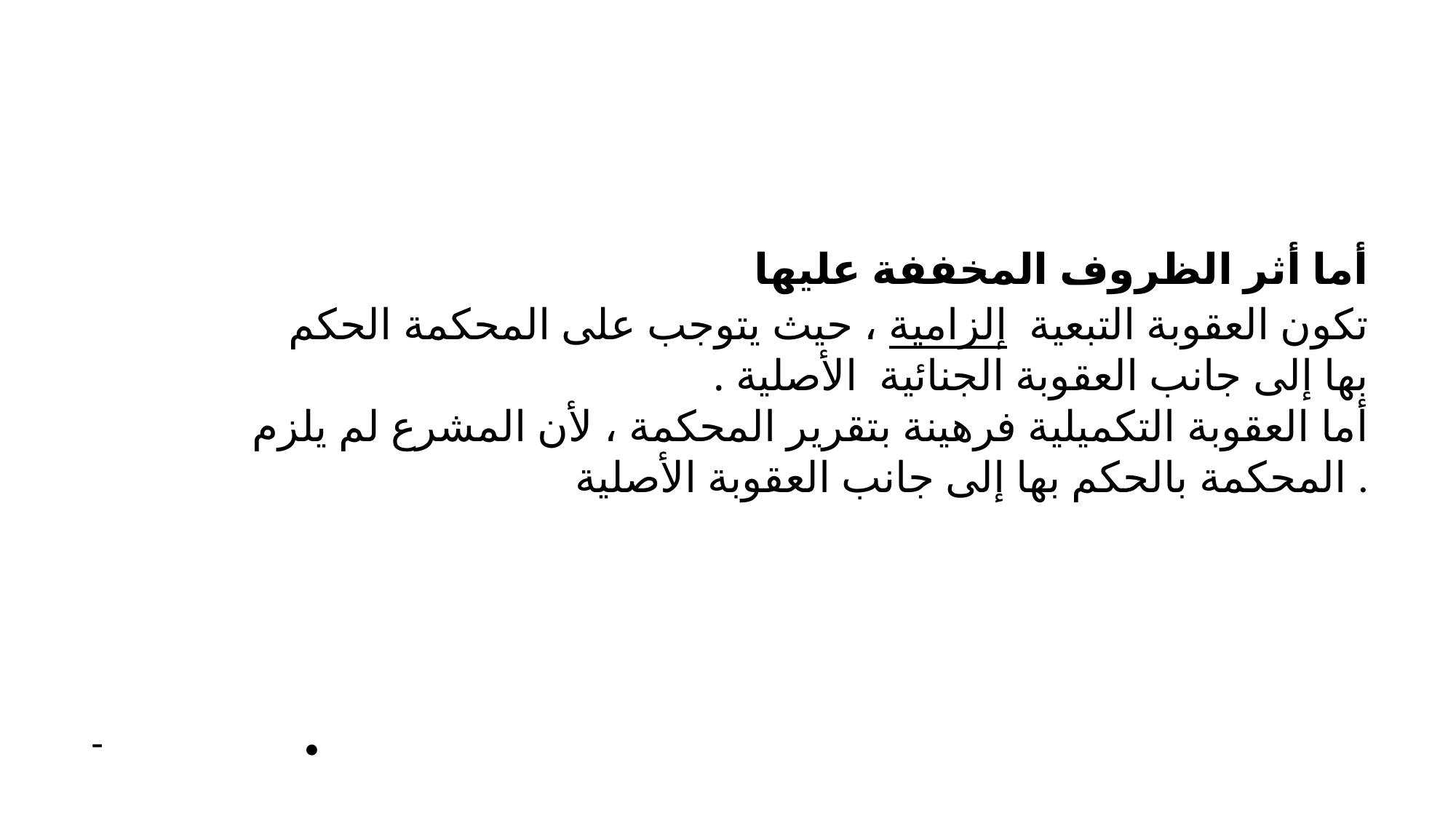

# أما أثر الظروف المخففة عليها تكون العقوبة التبعية  إلزامية ، حيث يتوجب على المحكمة الحكم بها إلى جانب العقوبة الجنائية  الأصلية . أما العقوبة التكميلية فرهينة بتقرير المحكمة ، لأن المشرع لم يلزم المحكمة بالحكم بها إلى جانب العقوبة الأصلية .
-